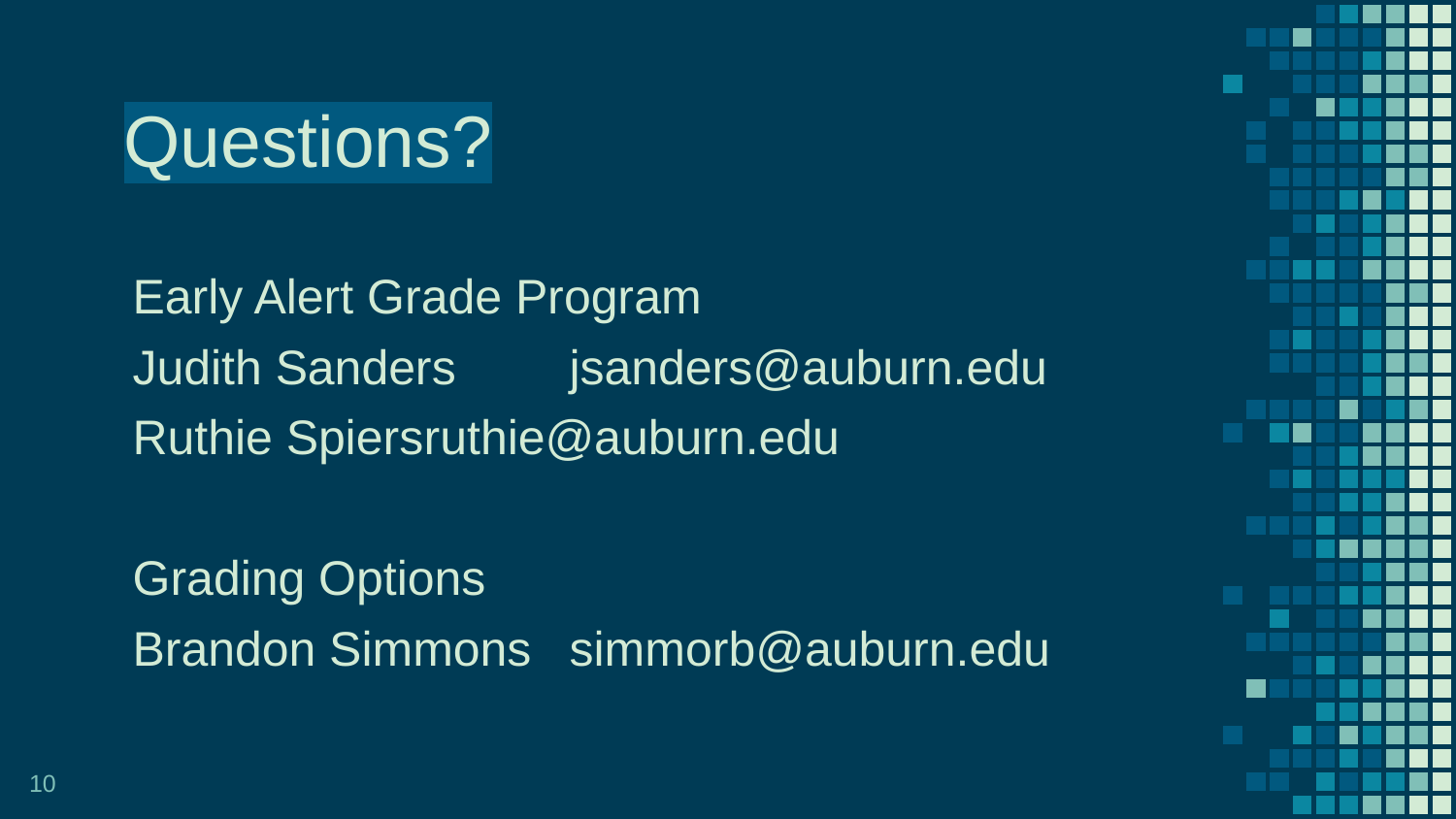

Questions?
Early Alert Grade Program
Judith Sanders	jsanders@auburn.edu
Ruthie Spiers	ruthie@auburn.edu

Grading Options
Brandon Simmons	simmorb@auburn.edu
10